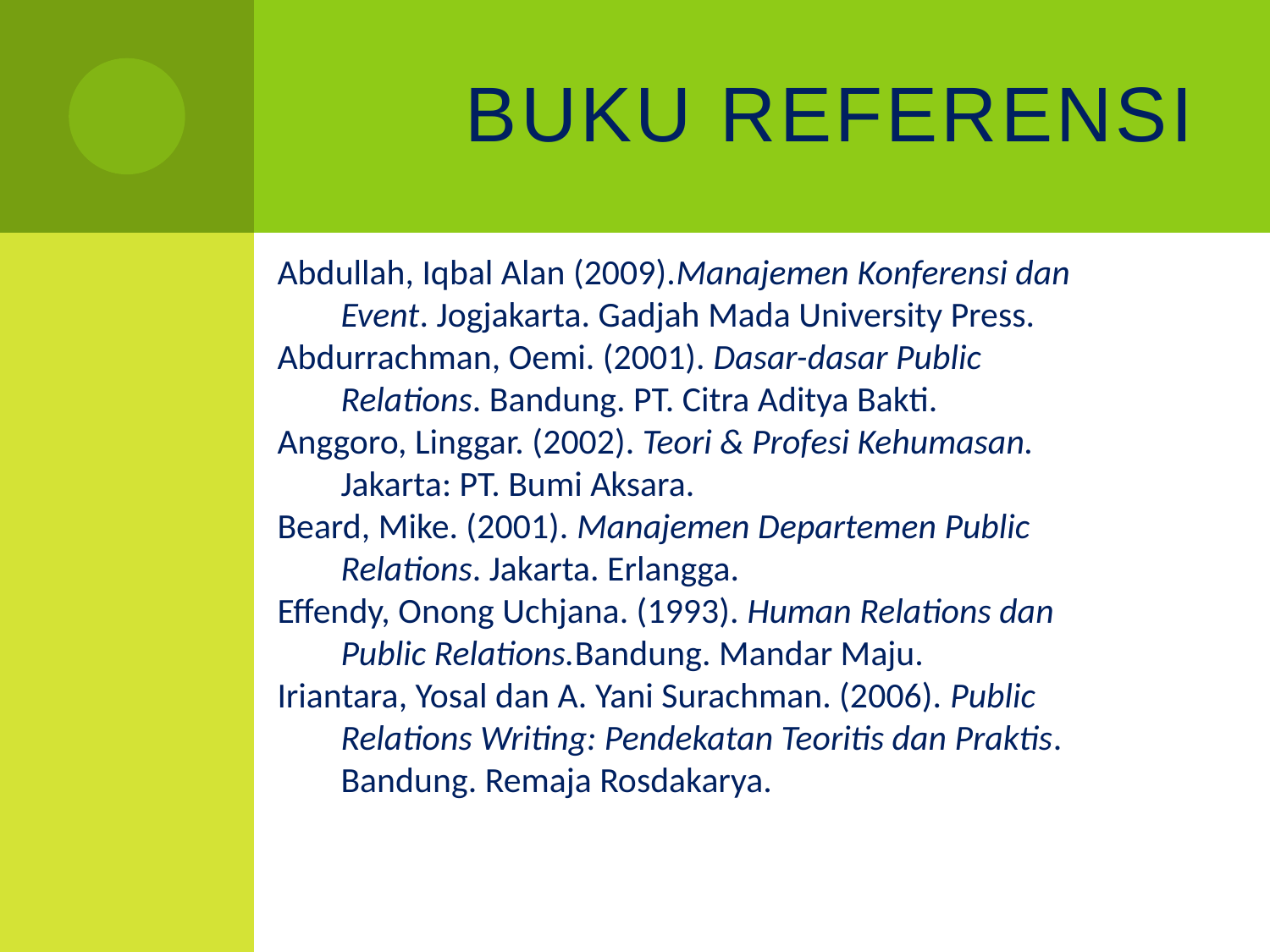

# Buku Referensi
Abdullah, Iqbal Alan (2009).Manajemen Konferensi dan Event. Jogjakarta. Gadjah Mada University Press.
Abdurrachman, Oemi. (2001). Dasar-dasar Public Relations. Bandung. PT. Citra Aditya Bakti.
Anggoro, Linggar. (2002). Teori & Profesi Kehumasan. Jakarta: PT. Bumi Aksara.
Beard, Mike. (2001). Manajemen Departemen Public Relations. Jakarta. Erlangga.
Effendy, Onong Uchjana. (1993). Human Relations dan Public Relations.Bandung. Mandar Maju.
Iriantara, Yosal dan A. Yani Surachman. (2006). Public Relations Writing: Pendekatan Teoritis dan Praktis. Bandung. Remaja Rosdakarya.